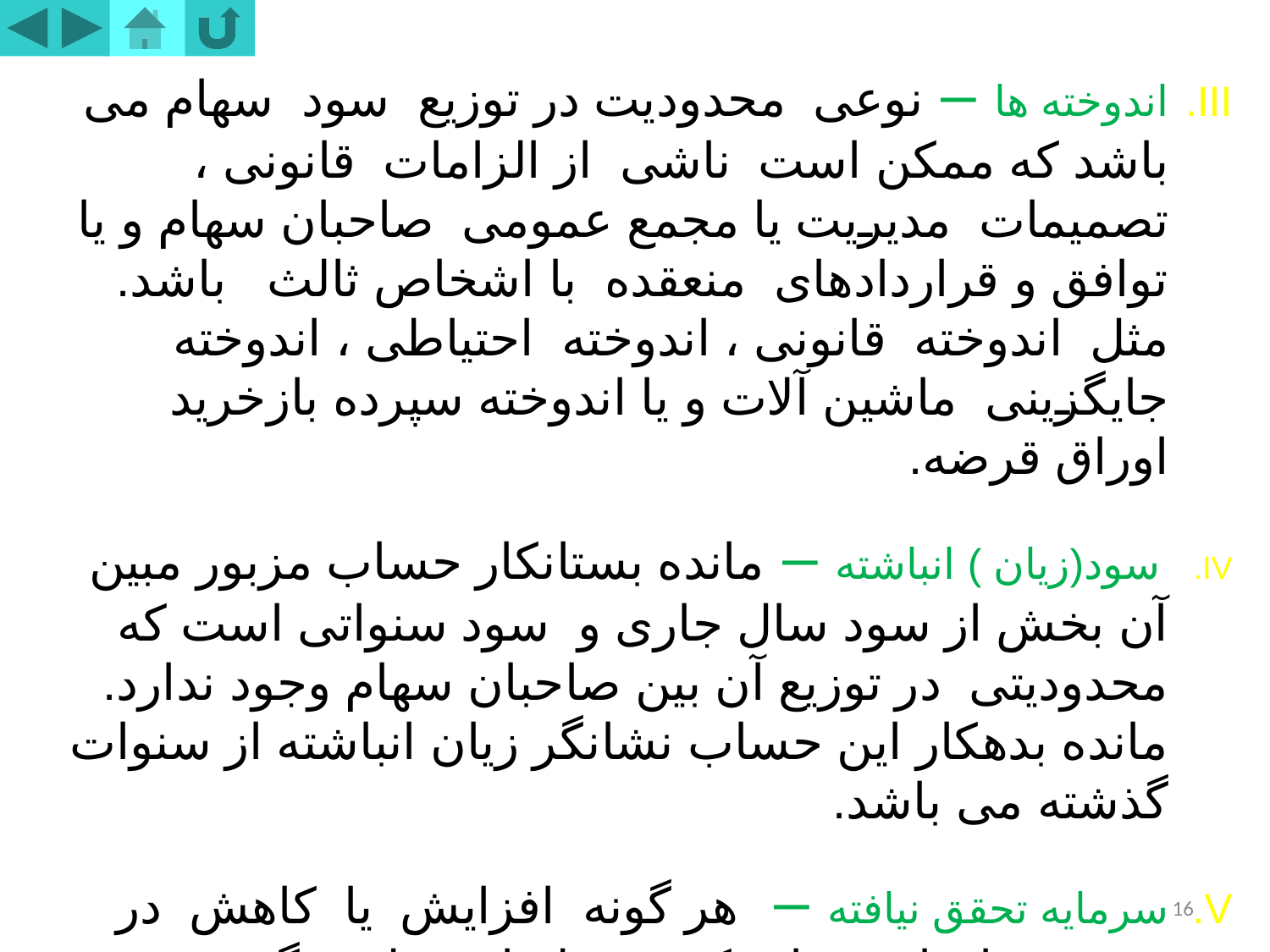

اندوخته ها – نوعی  محدودیت در توزیع  سود  سهام می باشد که ممکن است  ناشی  از الزامات  قانونی ، تصمیمات  مدیریت یا مجمع عمومی  صاحبان سهام و یا توافق و قراردادهای  منعقده  با اشخاص ثالث   باشد.  مثل  اندوخته  قانونی ، اندوخته  احتیاطی ، اندوخته  جایگزینی  ماشین آلات و یا اندوخته سپرده بازخرید اوراق قرضه.
 سود(زیان ) انباشته – مانده بستانکار حساب مزبور مبین آن بخش از سود سال جاری و  سود سنواتی است که محدودیتی  در توزیع آن بین صاحبان سهام وجود ندارد. مانده بدهکار این حساب نشانگر زیان انباشته از سنوات گذشته می باشد.
سرمایه تحقق نیافته –  هر گونه  افزایش  یا  کاهش  در  حقوق صاحبان سهام  که  در طبقات قبلی  نگنجد ،  در این بخش نشان داده می شود. مثل مازاد ناشی از تجدید ارزیابی دارایی های ثابت.

16